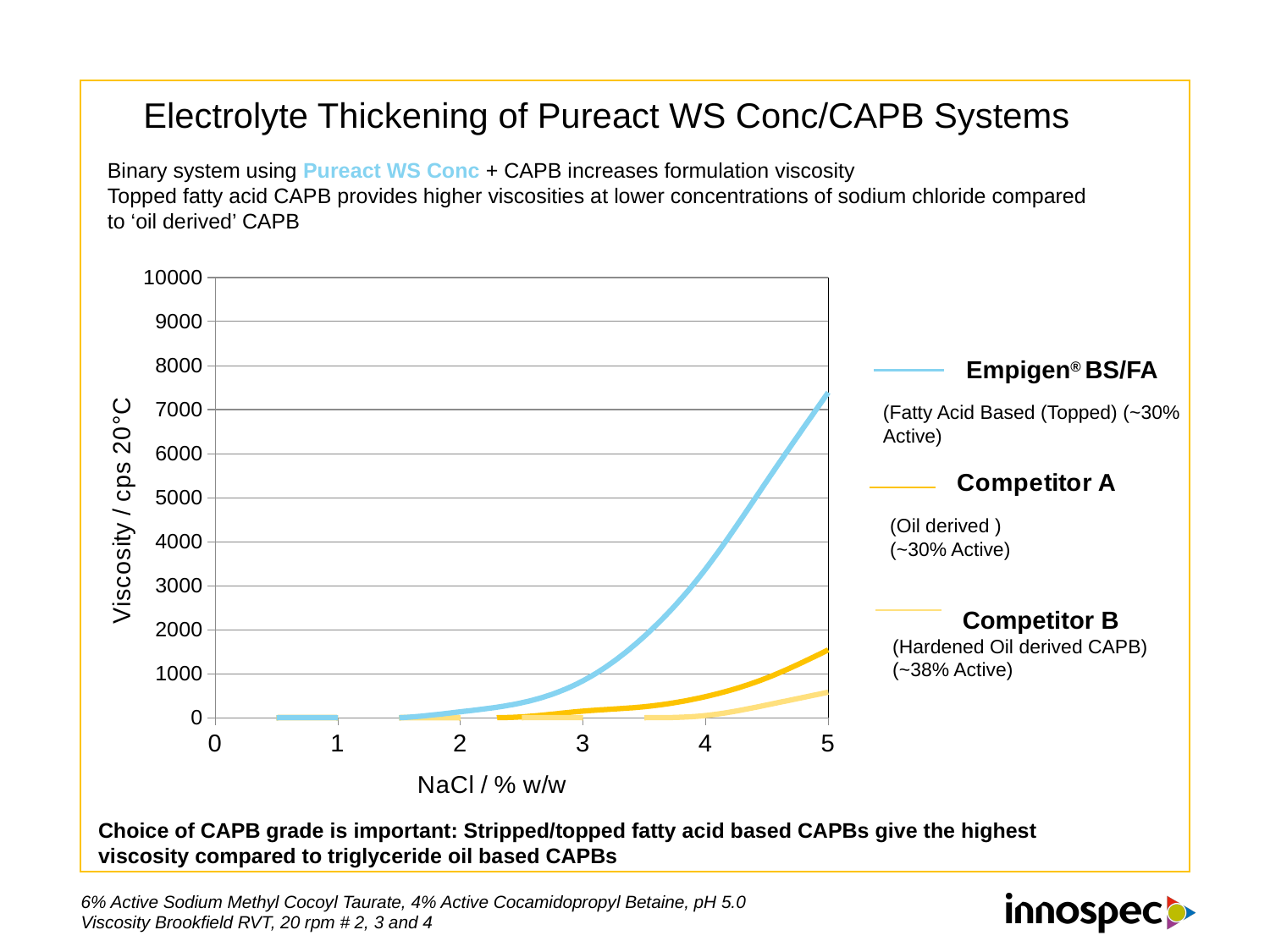

Electrolyte Thickening of Pureact WS Conc/CAPB Systems
Binary system using Pureact WS Conc + CAPB increases formulation viscosity
Topped fatty acid CAPB provides higher viscosities at lower concentrations of sodium chloride compared to ‘oil derived’ CAPB

### Chart

| Category |  |  |  |
|---|---|---|---|
Empigen® BS/FA
(Fatty Acid Based (Topped) (~30% Active)
(Oil derived )
(~30% Active)
Competitor B
(Hardened Oil derived CAPB)
(~38% Active)
Choice of CAPB grade is important: Stripped/topped fatty acid based CAPBs give the highest viscosity compared to triglyceride oil based CAPBs

6% Active Sodium Methyl Cocoyl Taurate, 4% Active Cocamidopropyl Betaine, pH 5.0
Viscosity Brookfield RVT, 20 rpm # 2, 3 and 4